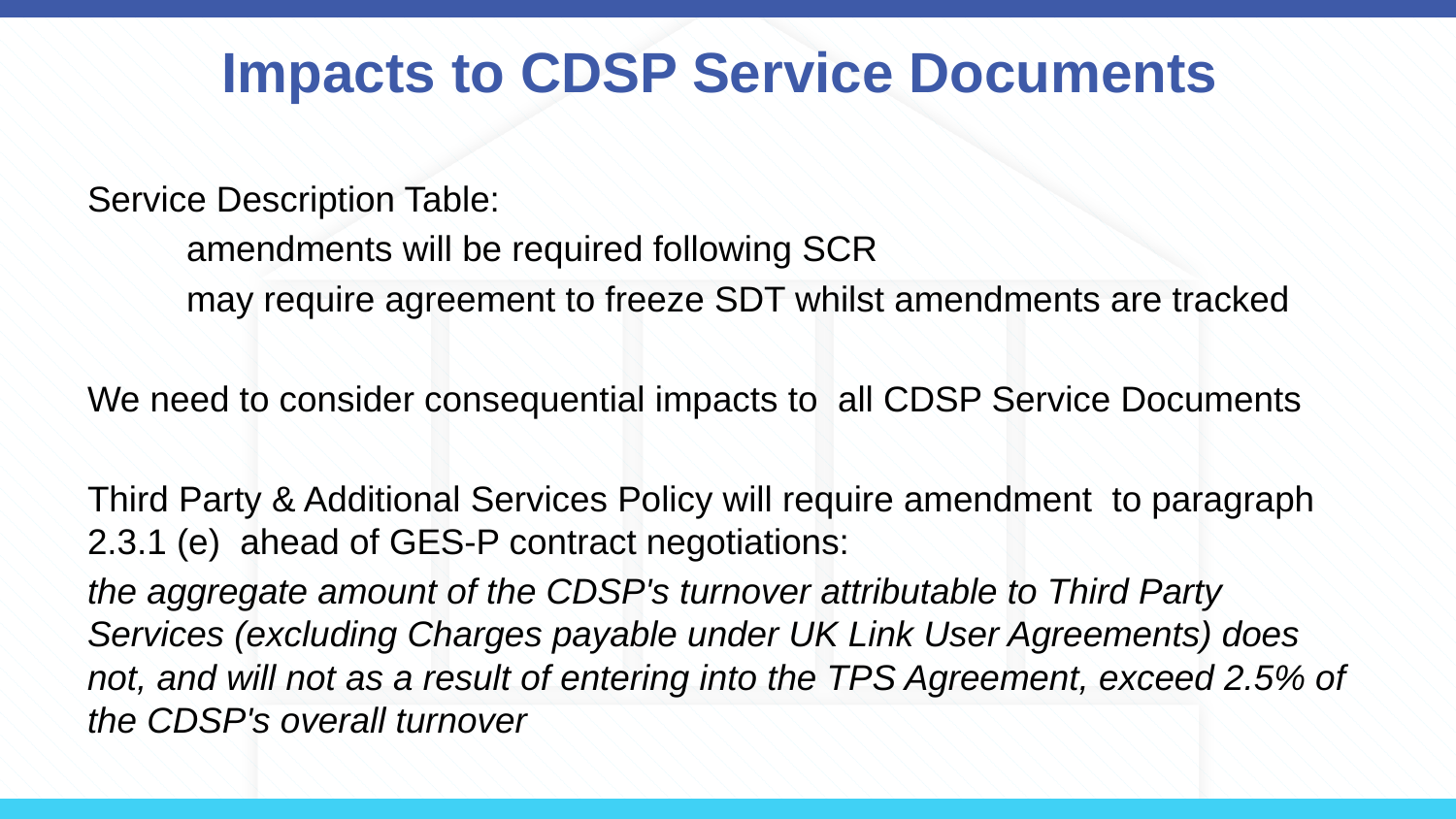

# Impacts to CDSP Service Documents
Service Description Table:
	amendments will be required following SCR
	may require agreement to freeze SDT whilst amendments are tracked

We need to consider consequential impacts to  all CDSP Service Documents

Third Party & Additional Services Policy will require amendment  to paragraph 2.3.1 (e)  ahead of GES-P contract negotiations:
the aggregate amount of the CDSP's turnover attributable to Third Party Services (excluding Charges payable under UK Link User Agreements) does not, and will not as a result of entering into the TPS Agreement, exceed 2.5% of the CDSP's overall turnover